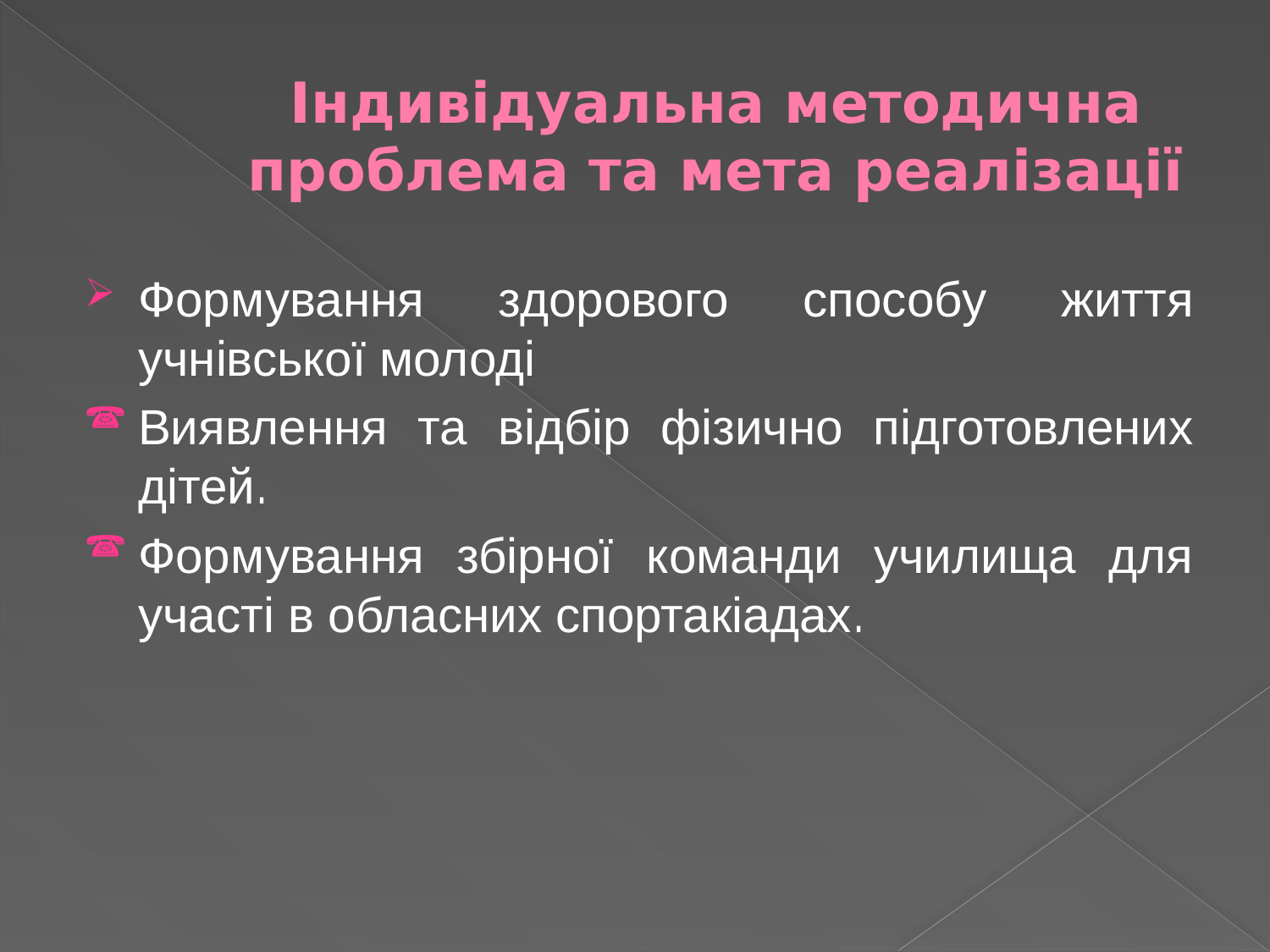

# Індивідуальна методична проблема та мета реалізації
Формування здорового способу життя учнівської молоді
Виявлення та відбір фізично підготовлених дітей.
Формування збірної команди училища для участі в обласних спортакіадах.